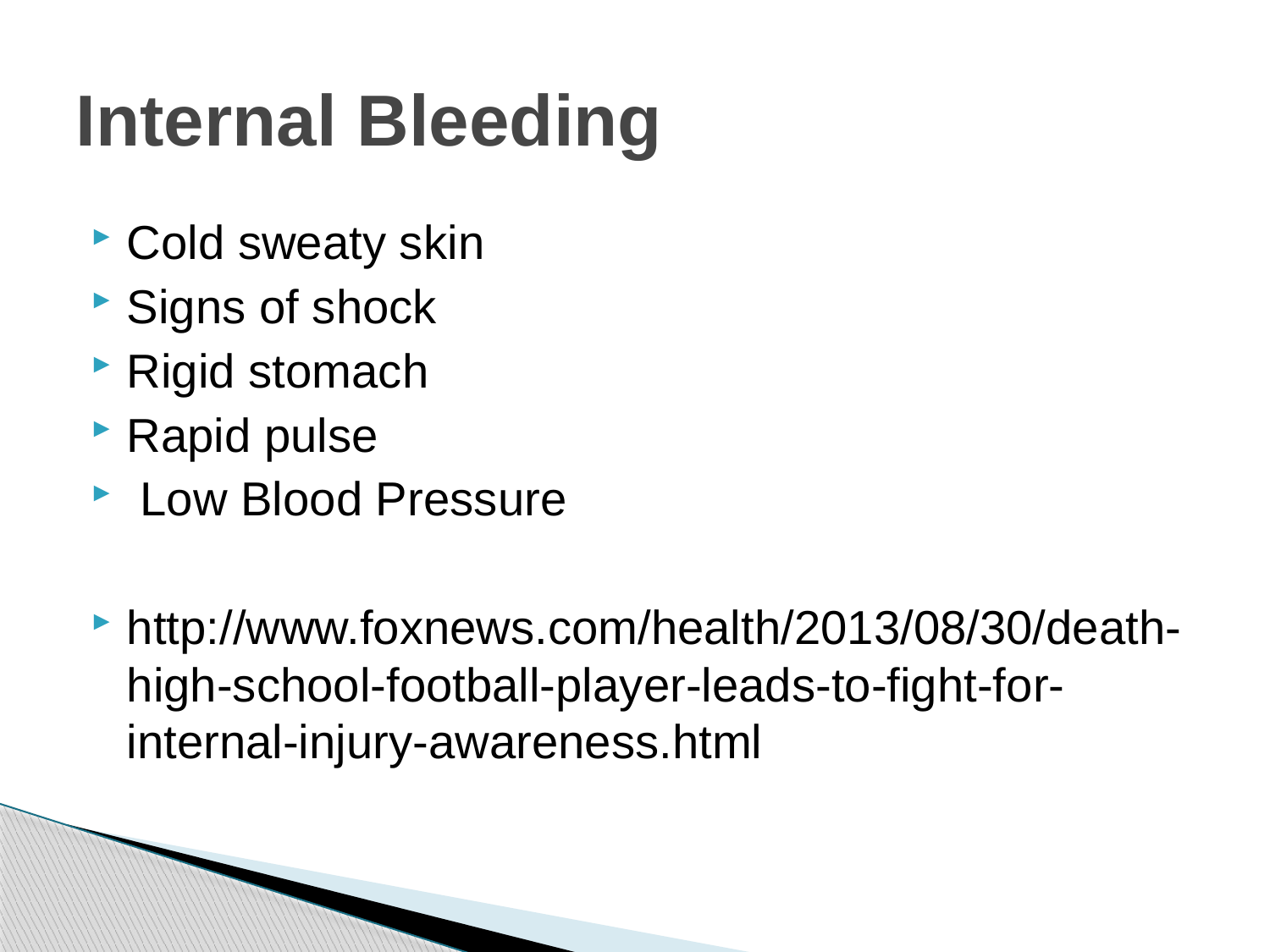

# Internal Bleeding
Cold sweaty skin
Signs of shock
Rigid stomach
Rapid pulse
 Low Blood Pressure

http://www.foxnews.com/health/2013/08/30/death-high-school-football-player-leads-to-fight-for-internal-injury-awareness.html